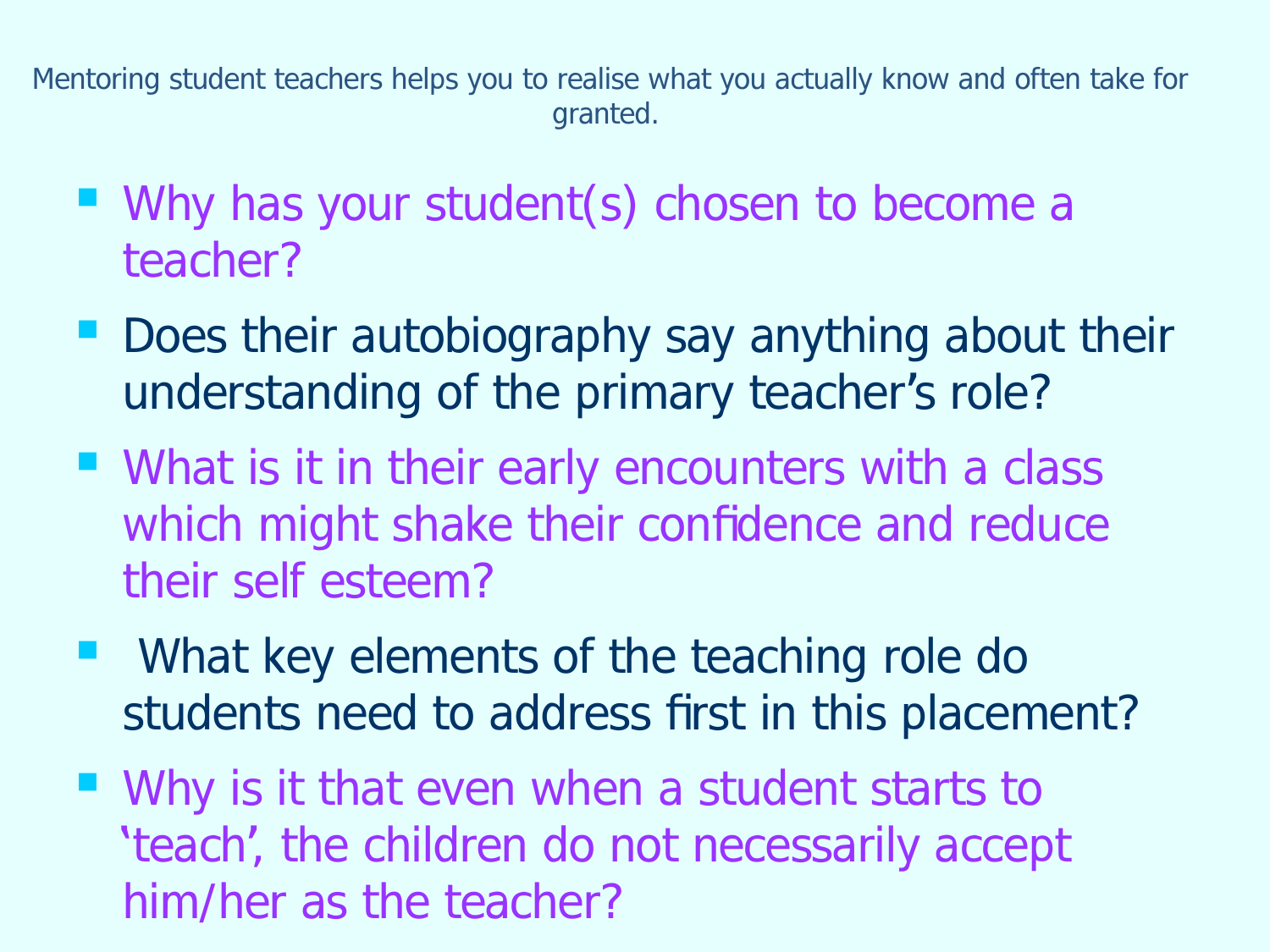

# Mentoring student teachers helps you to realise what you actually know and often take for granted.
Why has your student(s) chosen to become a teacher?
Does their autobiography say anything about their understanding of the primary teacher’s role?
What is it in their early encounters with a class which might shake their confidence and reduce their self esteem?
 What key elements of the teaching role do students need to address first in this placement?
Why is it that even when a student starts to ‘teach’, the children do not necessarily accept him/her as the teacher?